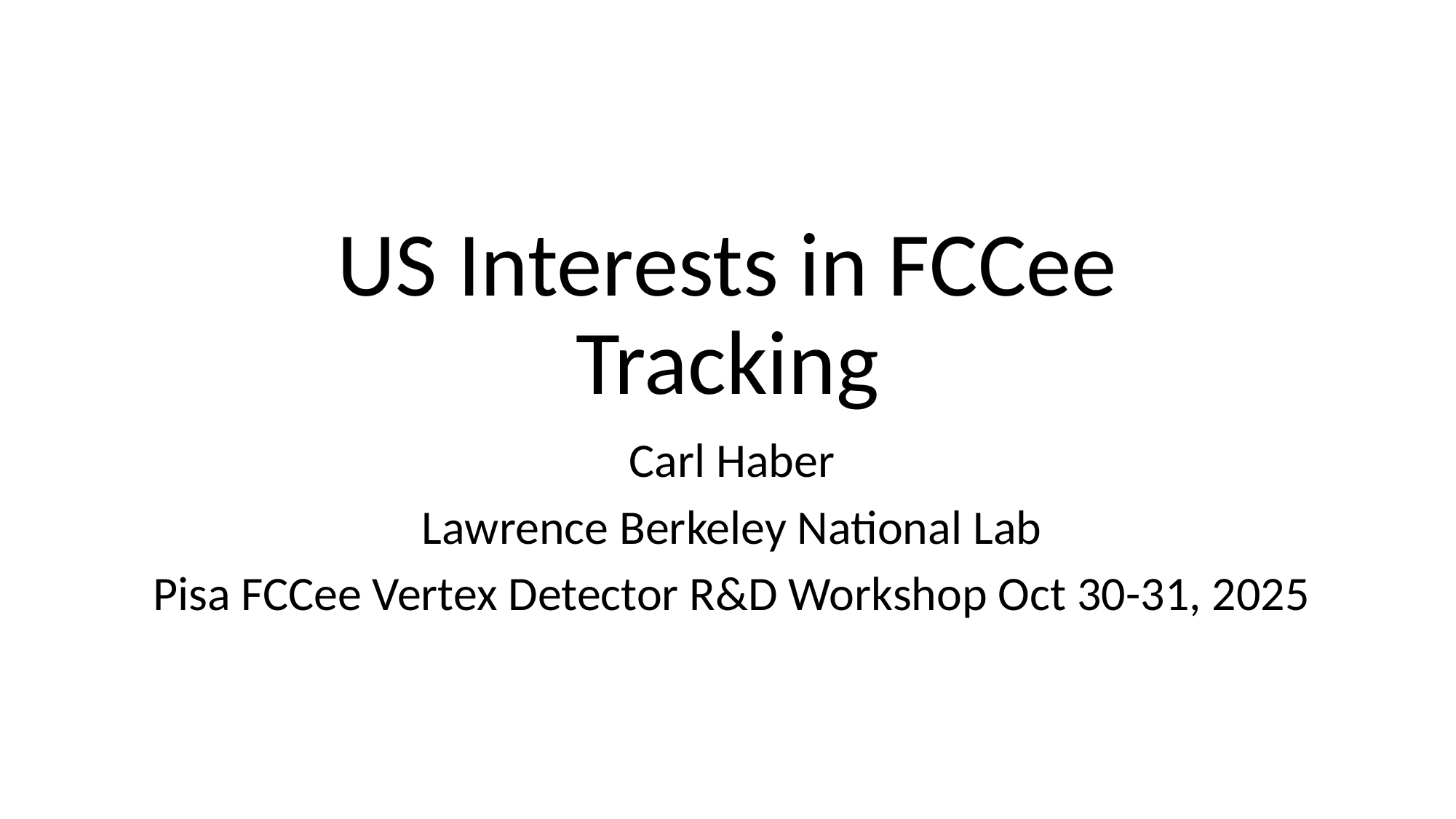

# US Interests in FCCee Tracking
Carl Haber
Lawrence Berkeley National Lab
Pisa FCCee Vertex Detector R&D Workshop Oct 30-31, 2025